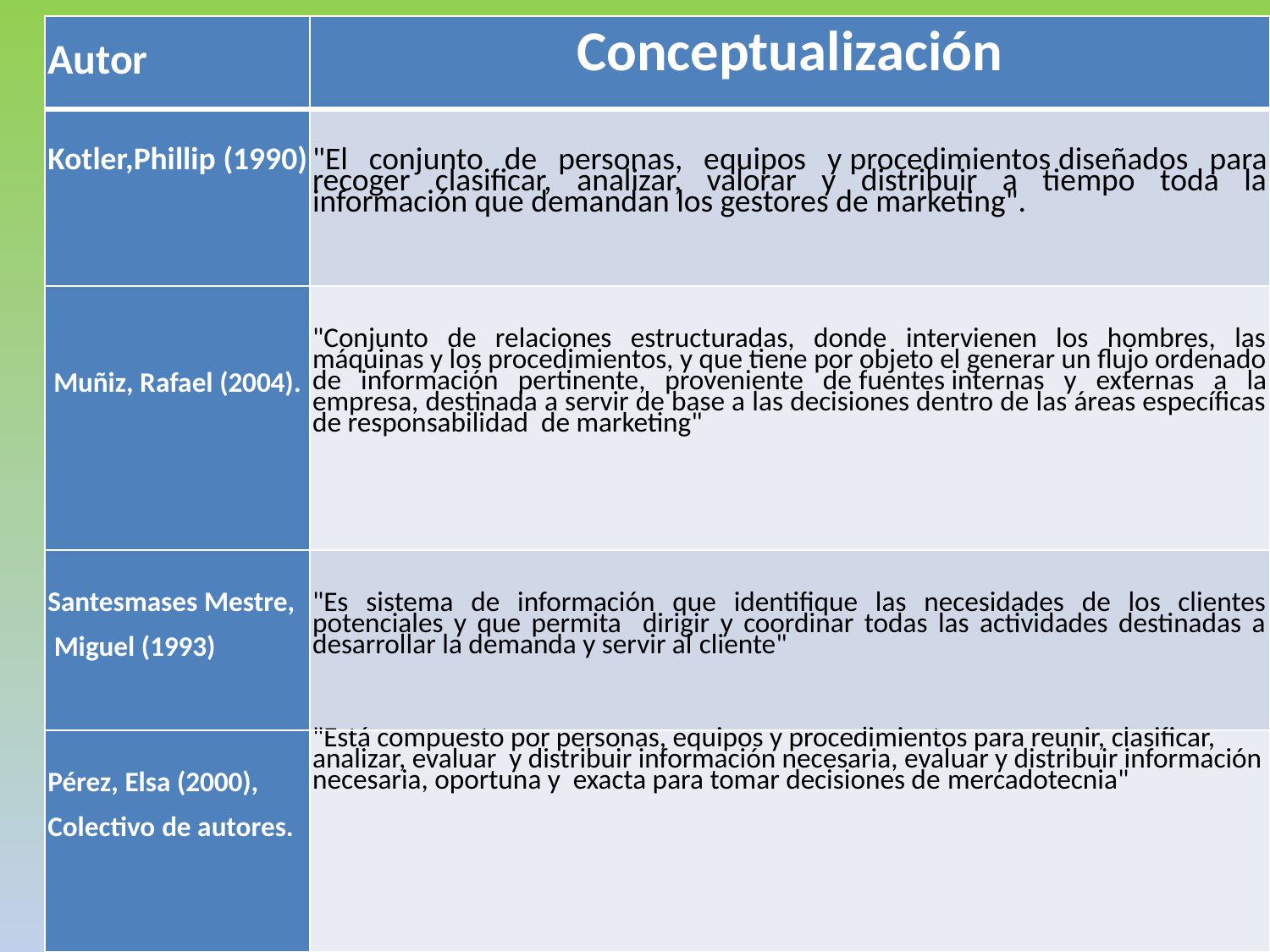

| Autor | Conceptualización |
| --- | --- |
| Kotler,Phillip (1990) | "El conjunto de personas, equipos y procedimientos diseñados para recoger clasificar, analizar, valorar y distribuir a tiempo toda la información que demandan los gestores de marketing". |
| Muñiz, Rafael (2004). | "Conjunto de relaciones estructuradas, donde intervienen los hombres, las máquinas y los procedimientos, y que tiene por objeto el generar un flujo ordenado de información pertinente, proveniente de fuentes internas y externas a la empresa, destinada a servir de base a las decisiones dentro de las áreas específicas de responsabilidad de marketing" |
| Santesmases Mestre, Miguel (1993) | "Es sistema de información que identifique las necesidades de los clientes potenciales y que permita dirigir y coordinar todas las actividades destinadas a desarrollar la demanda y servir al cliente" |
| Pérez, Elsa (2000), Colectivo de autores. | "Está compuesto por personas, equipos y procedimientos para reunir, clasificar, analizar, evaluar y distribuir información necesaria, evaluar y distribuir información necesaria, oportuna y exacta para tomar decisiones de mercadotecnia" |
#